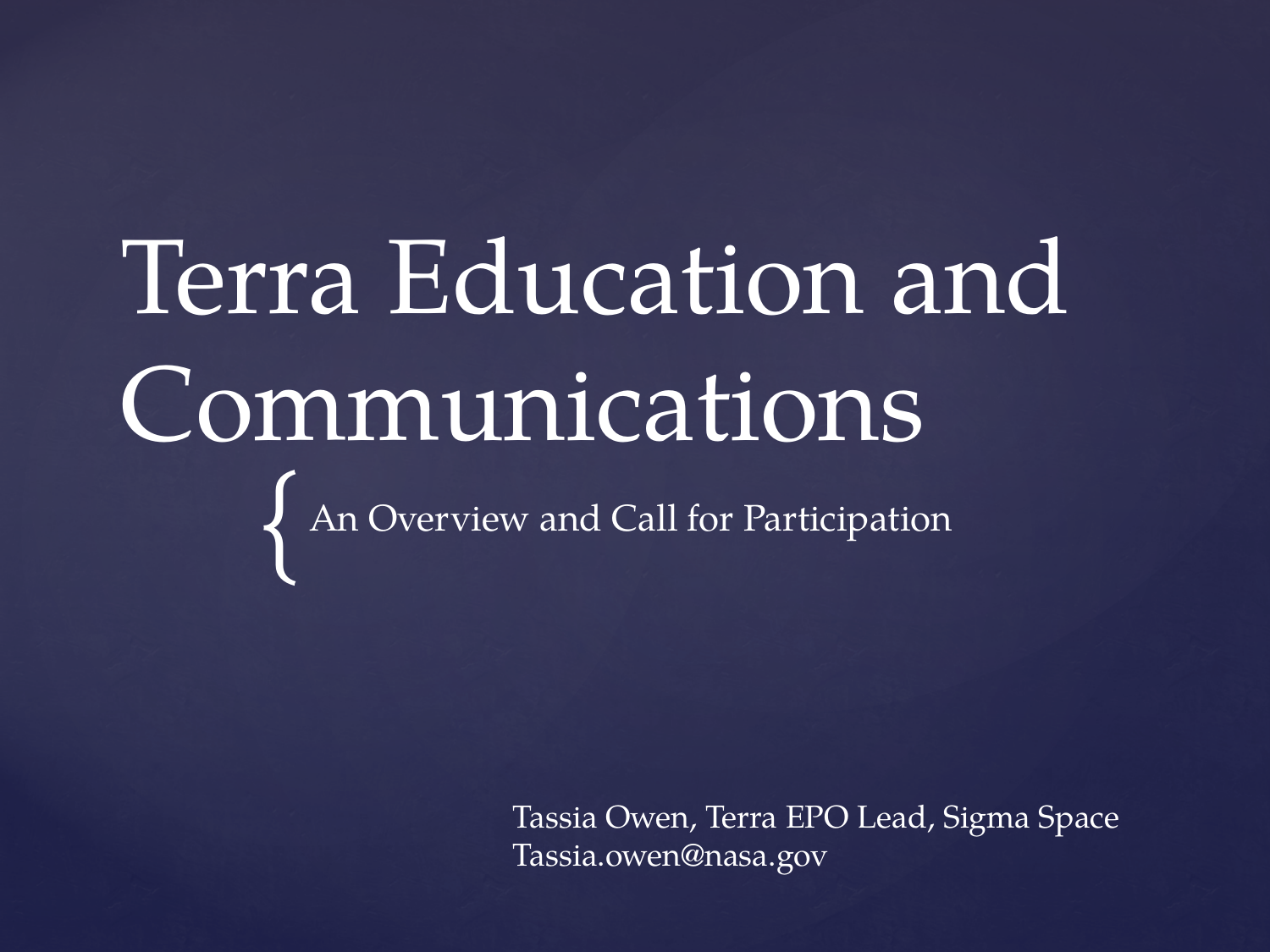

# Terra Education and Communications
An Overview and Call for Participation
Tassia Owen, Terra EPO Lead, Sigma Space
Tassia.owen@nasa.gov